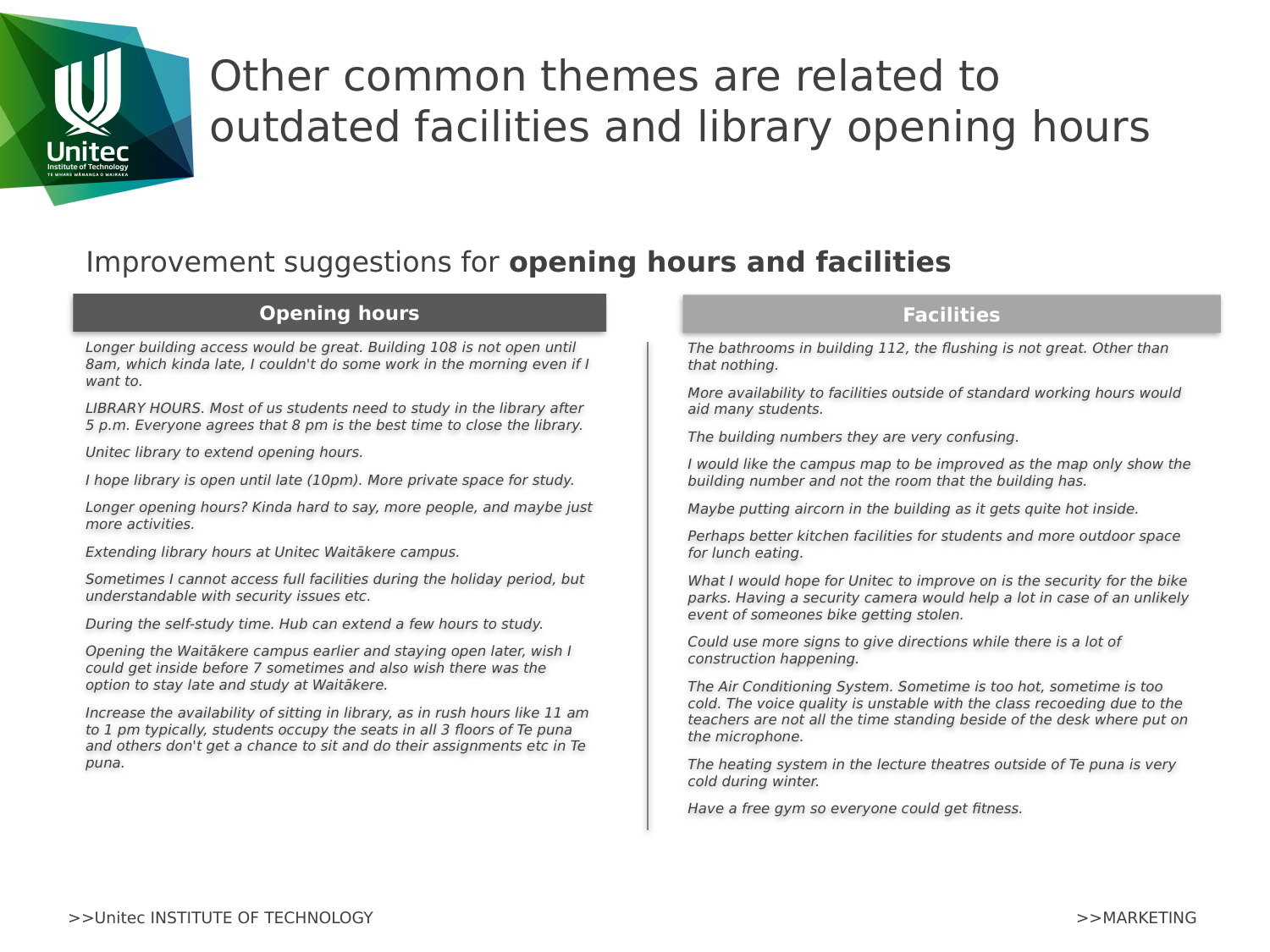

# Other common themes are related to outdated facilities and library opening hours
Improvement suggestions for opening hours and facilities
Opening hours
Facilities
Longer building access would be great. Building 108 is not open until 8am, which kinda late, I couldn't do some work in the morning even if I want to.
LIBRARY HOURS. Most of us students need to study in the library after 5 p.m. Everyone agrees that 8 pm is the best time to close the library.
Unitec library to extend opening hours.
I hope library is open until late (10pm). More private space for study.
Longer opening hours? Kinda hard to say, more people, and maybe just more activities.
Extending library hours at Unitec Waitākere campus.
Sometimes I cannot access full facilities during the holiday period, but understandable with security issues etc.
During the self-study time. Hub can extend a few hours to study.
Opening the Waitākere campus earlier and staying open later, wish I could get inside before 7 sometimes and also wish there was the option to stay late and study at Waitākere.
Increase the availability of sitting in library, as in rush hours like 11 am to 1 pm typically, students occupy the seats in all 3 floors of Te puna and others don't get a chance to sit and do their assignments etc in Te puna.

The bathrooms in building 112, the flushing is not great. Other than that nothing.
More availability to facilities outside of standard working hours would aid many students.
The building numbers they are very confusing.
I would like the campus map to be improved as the map only show the building number and not the room that the building has.
Maybe putting aircorn in the building as it gets quite hot inside.
Perhaps better kitchen facilities for students and more outdoor space for lunch eating.
What I would hope for Unitec to improve on is the security for the bike parks. Having a security camera would help a lot in case of an unlikely event of someones bike getting stolen.
Could use more signs to give directions while there is a lot of construction happening.
The Air Conditioning System. Sometime is too hot, sometime is too cold. The voice quality is unstable with the class recoeding due to the teachers are not all the time standing beside of the desk where put on the microphone.
The heating system in the lecture theatres outside of Te puna is very cold during winter.
Have a free gym so everyone could get fitness.
>>MARKETING